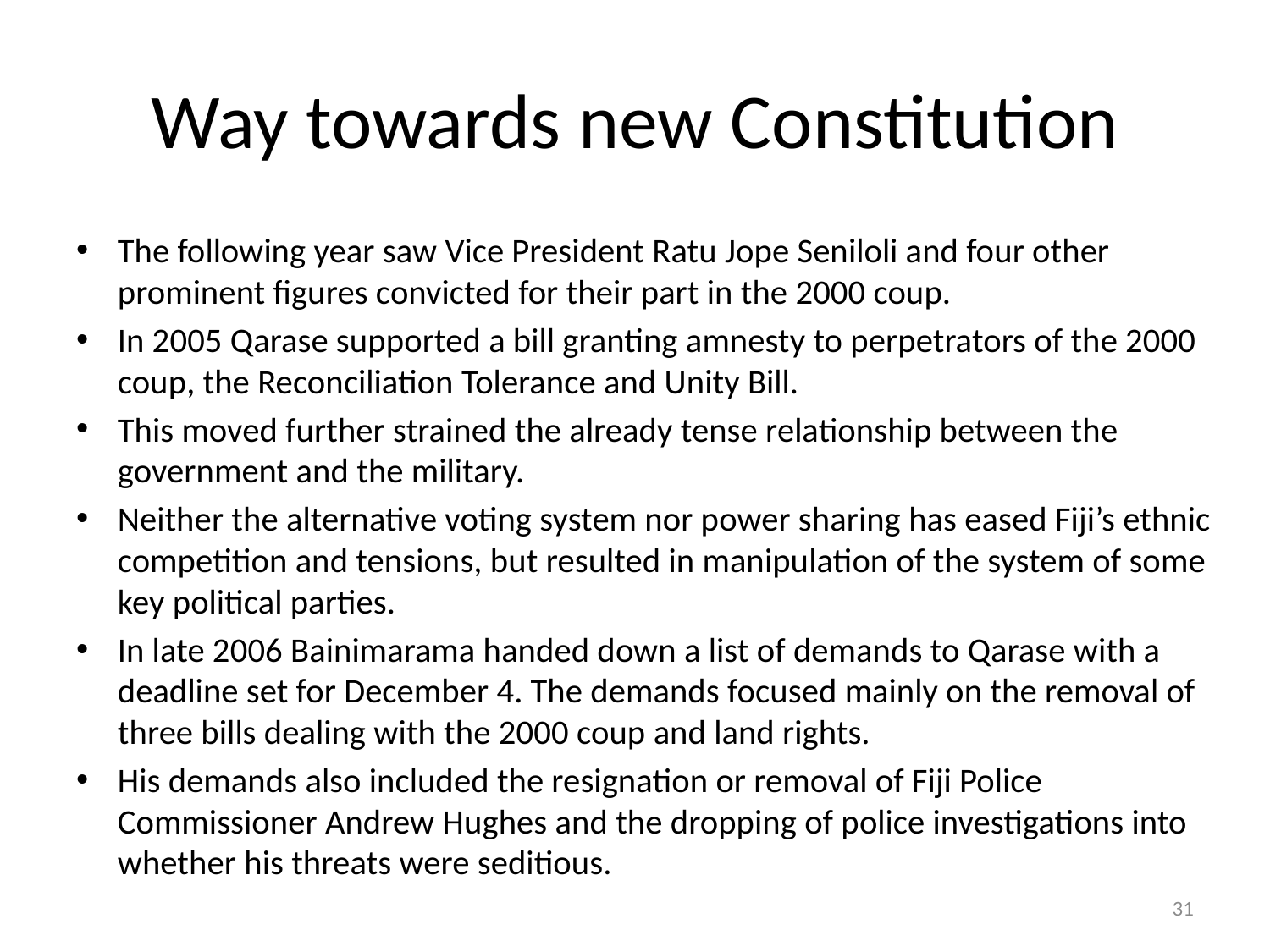

# Way towards new Constitution
The following year saw Vice President Ratu Jope Seniloli and four other prominent figures convicted for their part in the 2000 coup.
In 2005 Qarase supported a bill granting amnesty to perpetrators of the 2000 coup, the Reconciliation Tolerance and Unity Bill.
This moved further strained the already tense relationship between the government and the military.
Neither the alternative voting system nor power sharing has eased Fiji’s ethnic competition and tensions, but resulted in manipulation of the system of some key political parties.
In late 2006 Bainimarama handed down a list of demands to Qarase with a deadline set for December 4. The demands focused mainly on the removal of three bills dealing with the 2000 coup and land rights.
His demands also included the resignation or removal of Fiji Police Commissioner Andrew Hughes and the dropping of police investigations into whether his threats were seditious.

31